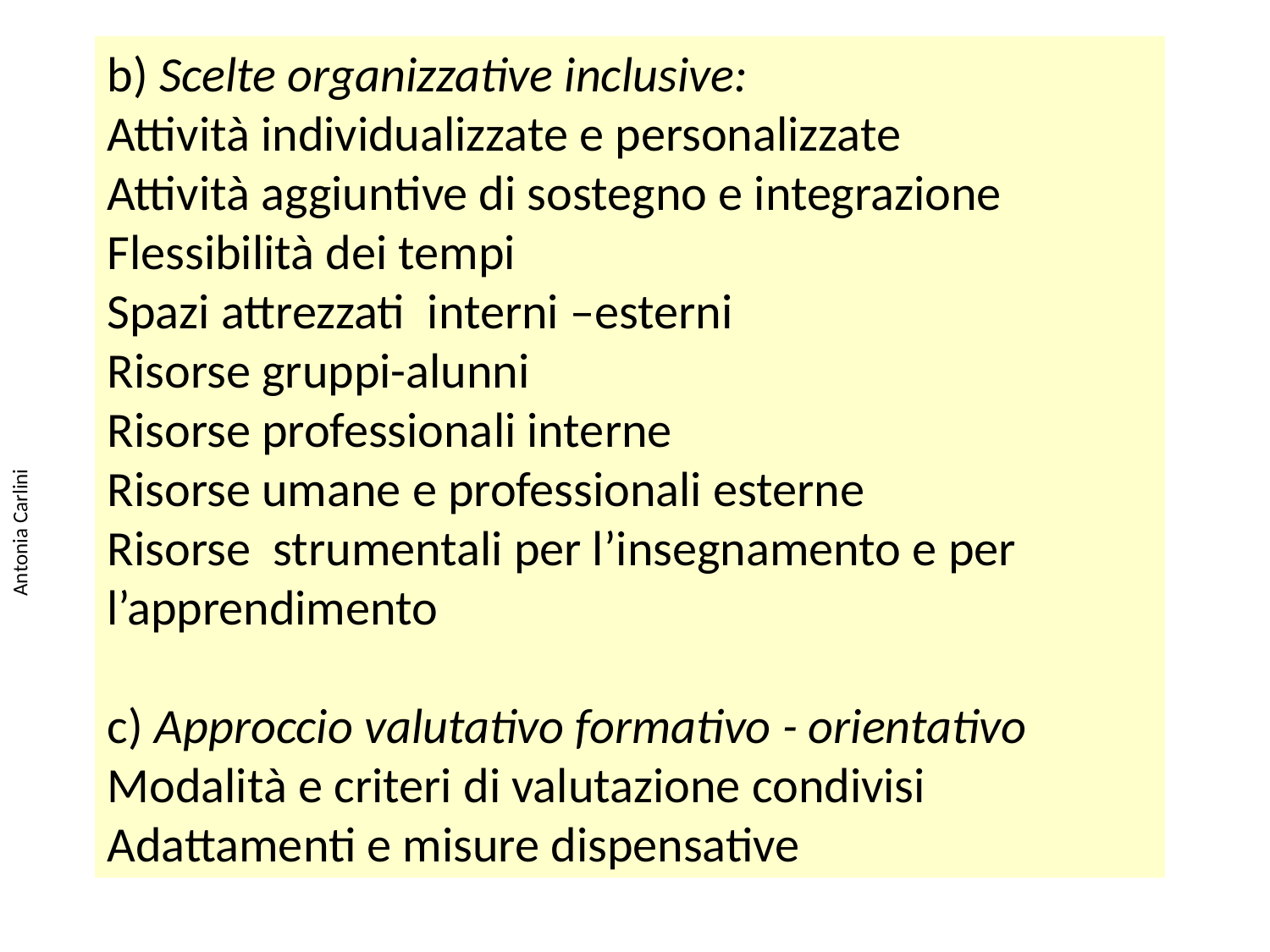

b) Scelte organizzative inclusive:
Attività individualizzate e personalizzate
Attività aggiuntive di sostegno e integrazione
Flessibilità dei tempi
Spazi attrezzati  interni –esterni
Risorse gruppi-alunni
Risorse professionali interne
Risorse umane e professionali esterne
Risorse  strumentali per l’insegnamento e per l’apprendimento

c) Approccio valutativo formativo - orientativo
Modalità e criteri di valutazione condivisi
Adattamenti e misure dispensative

Antonia Carlini